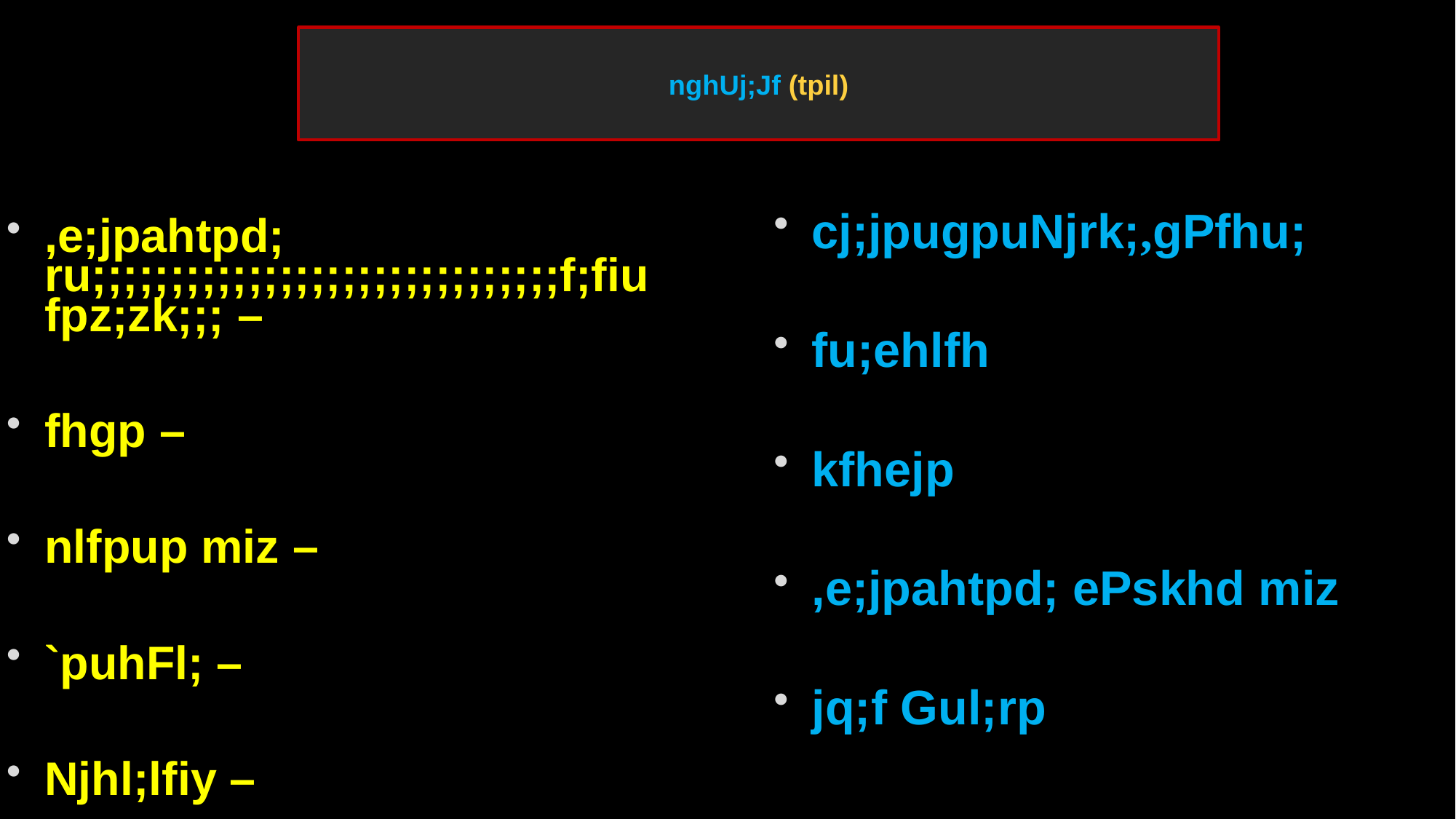

# nghUj;Jf (tpil)
cj;jpugpuNjrk;,gPfhu;

fu;ehlfh

kfhejp

,e;jpahtpd; ePskhd miz

jq;f Gul;rp

,e;jpahtpd; ru;;;;;;;;;;;;;;;;;;;;;;;;;;;;;;f;fiu fpz;zk;;; –

fhgp –

nlfpup miz –

`puhFl; –

Njhl;lfiy –